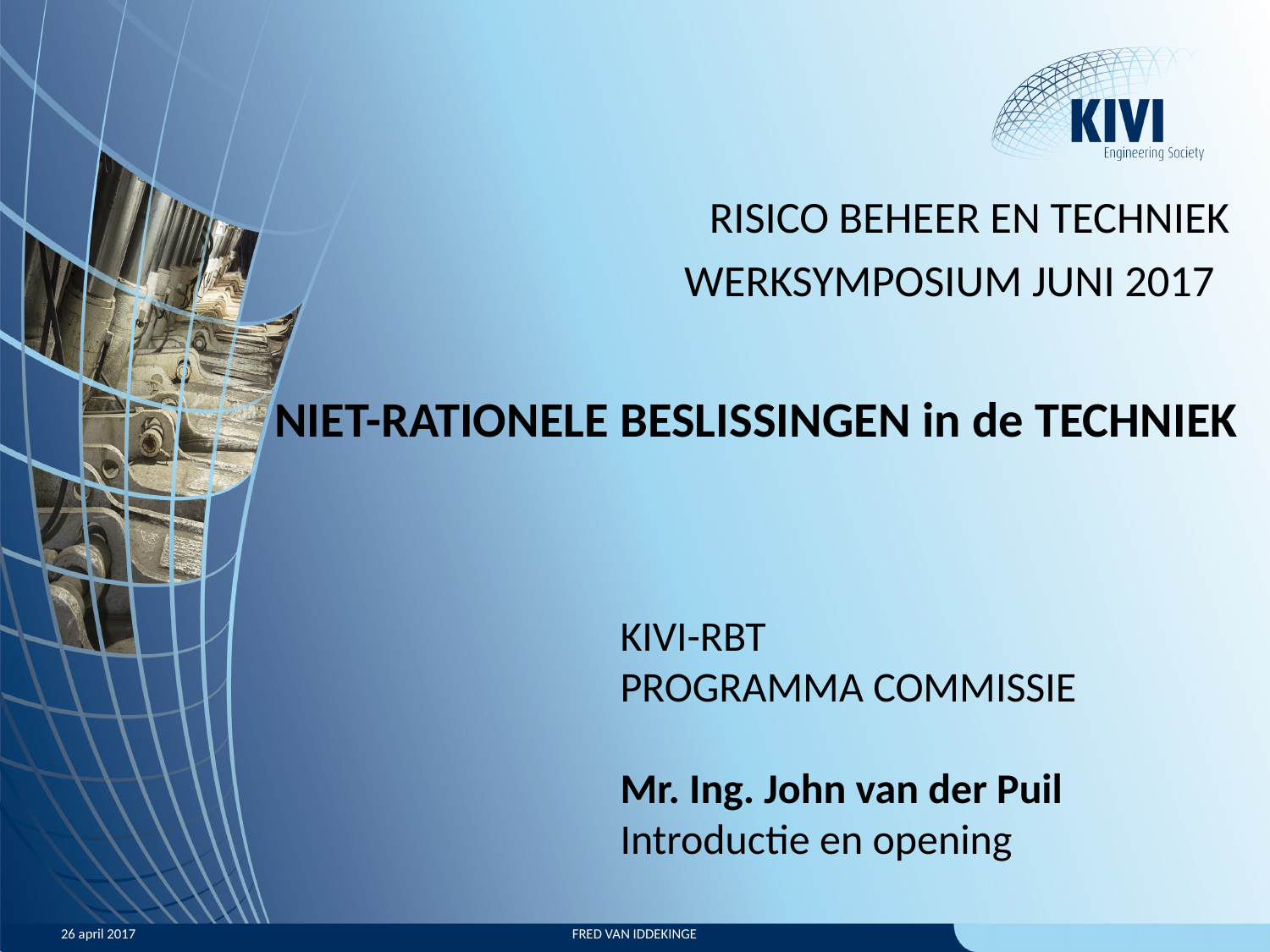

RISICO BEHEER EN TECHNIEK
WERKSYMPOSIUM JUNI 2017

NIET-RATIONELE BESLISSINGEN in de TECHNIEK

# KIVI-RBT PROGRAMMA COMMISSIE Mr. Ing. John van der Puil Introductie en opening
26 april 2017				 FRED VAN IDDEKINGE